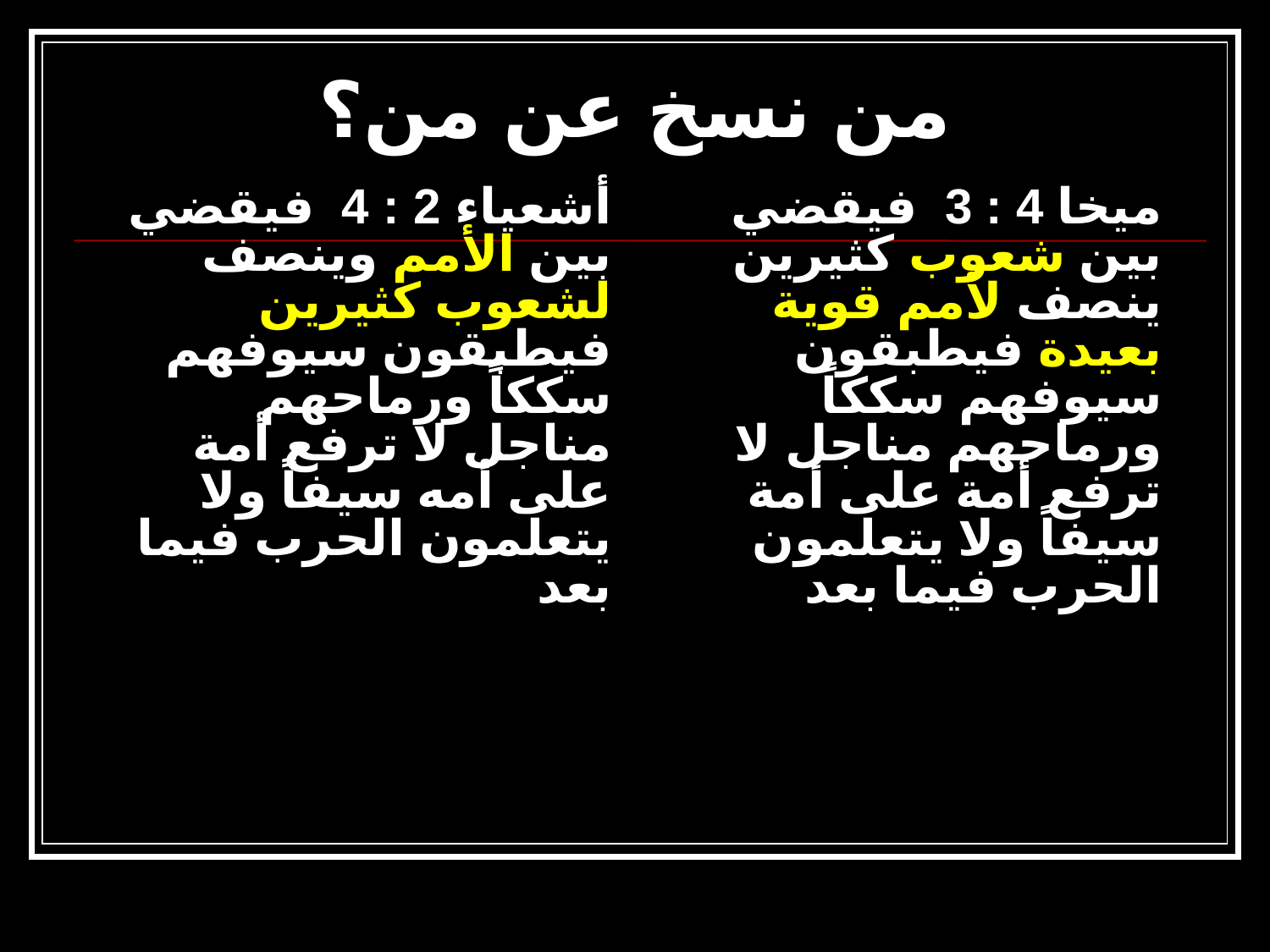

من نسخ عن من؟
أشعياء 2 : 4  فيقضي بين الأمم وينصف لشعوب كثيرين فيطبقون سيوفهم سككاً ورماحهم مناجل لا ترفع أمة على أمه سيفاً ولا يتعلمون الحرب فيما بعد
ميخا 4 : 3  فيقضي بين شعوب كثيرين ينصف لأمم قوية بعيدة فيطبقون سيوفهم سككاً ورماحهم مناجل لا ترفع أمة على أمة سيفاً ولا يتعلمون الحرب فيما بعد